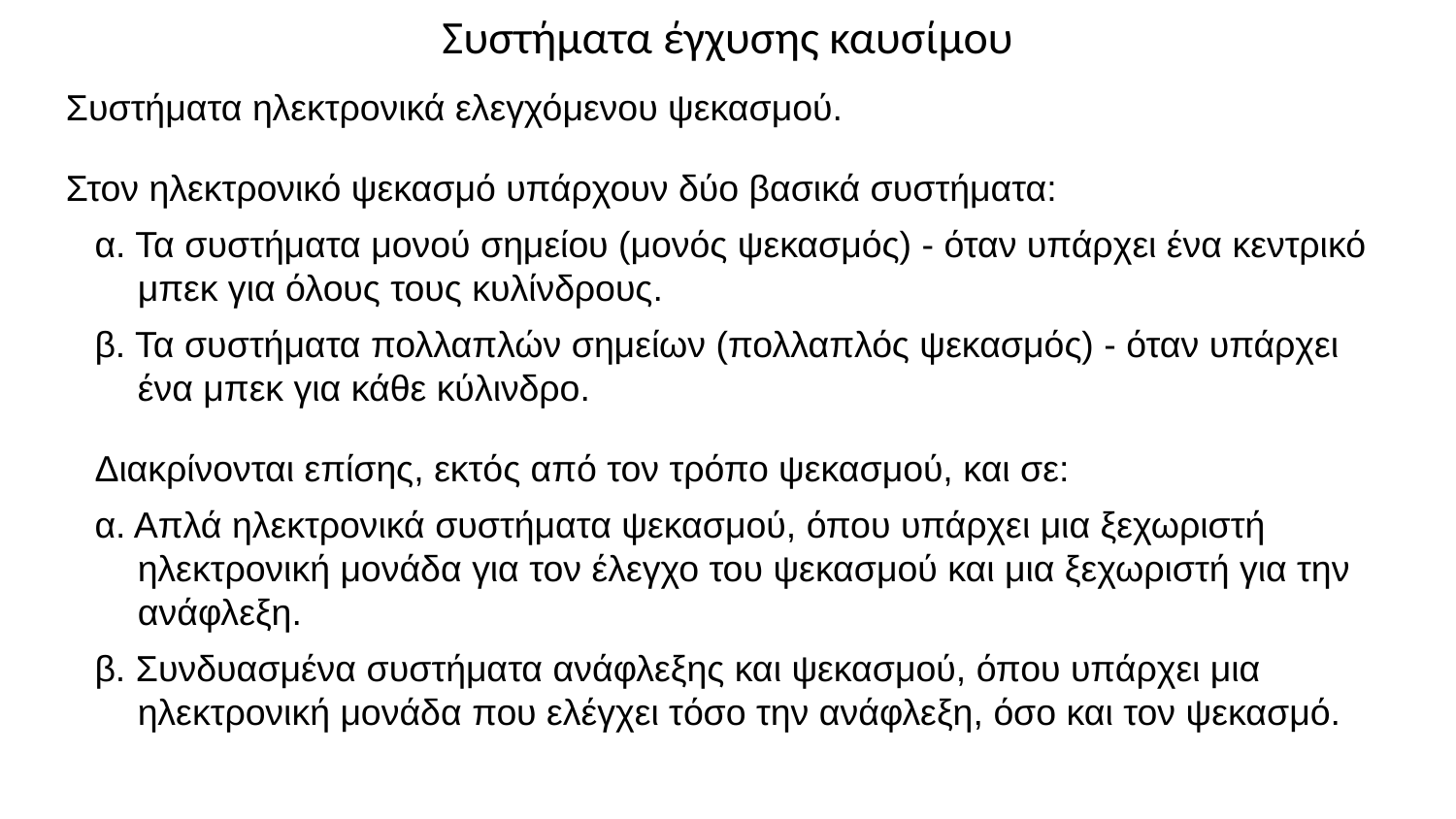

Συστήματα έγχυσης καυσίμου
Συστήματα ηλεκτρονικά ελεγχόμενου ψεκασμού.
Στον ηλεκτρονικό ψεκασμό υπάρχουν δύο βασικά συστήματα:
α. Τα συστήματα μονού σημείου (μονός ψεκασμός) - όταν υπάρχει ένα κεντρικό μπεκ για όλους τους κυλίνδρους.
β. Τα συστήματα πολλαπλών σημείων (πολλαπλός ψεκασμός) - όταν υπάρχει ένα μπεκ για κάθε κύλινδρο.
Διακρίνονται επίσης, εκτός από τον τρόπο ψεκασμού, και σε:
α. Απλά ηλεκτρονικά συστήματα ψεκασμού, όπου υπάρχει μια ξεχωριστή ηλεκτρονική μονάδα για τον έλεγχο του ψεκασμού και μια ξεχωριστή για την ανάφλεξη.
β. Συνδυασμένα συστήματα ανάφλεξης και ψεκασμού, όπου υπάρχει μια ηλεκτρονική μονάδα που ελέγχει τόσο την ανάφλεξη, όσο και τον ψεκασμό.